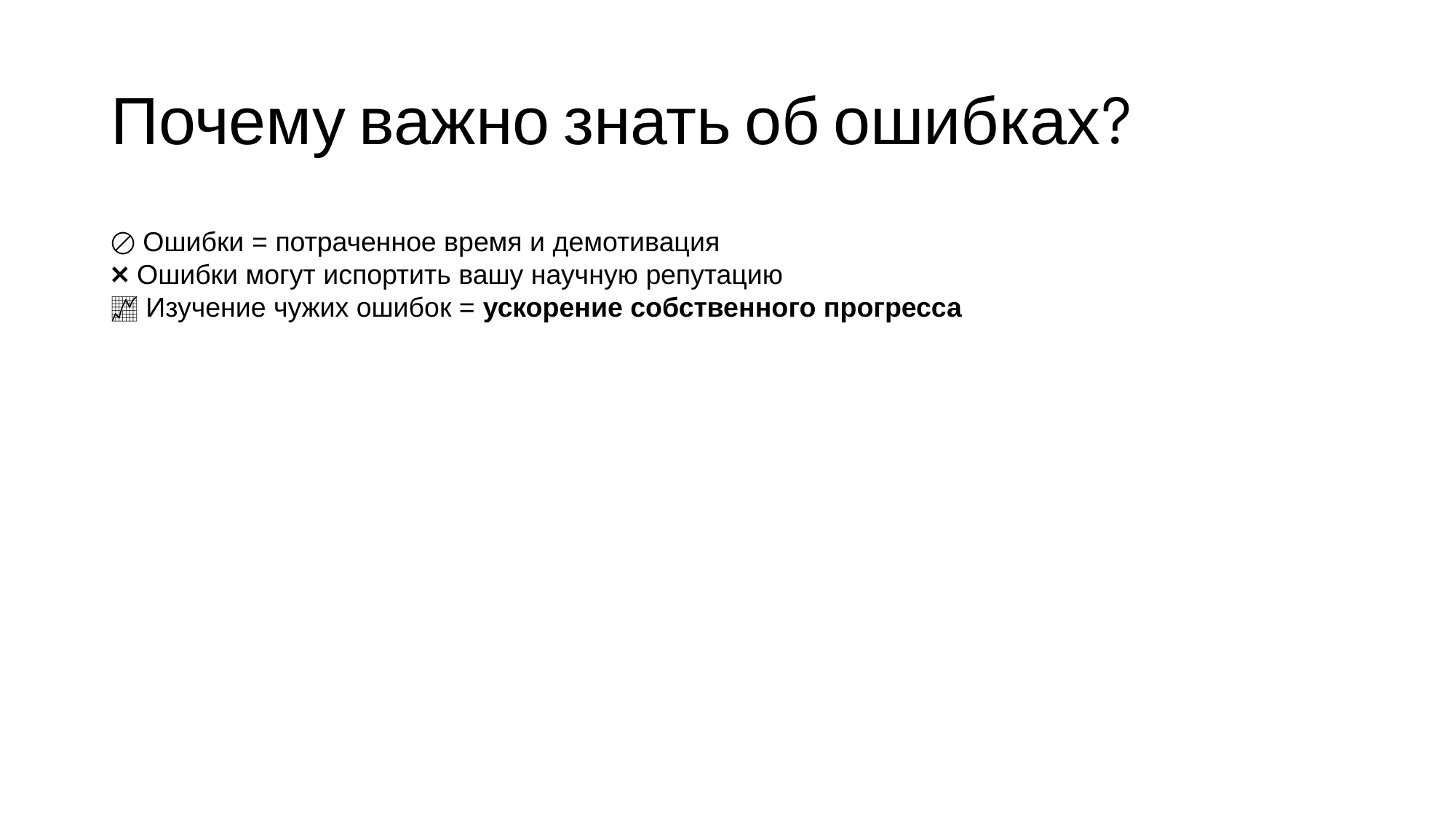

# Почему важно знать об ошибках?
🚫 Ошибки = потраченное время и демотивация
❌ Ошибки могут испортить вашу научную репутацию
📈 Изучение чужих ошибок = ускорение собственного прогресса